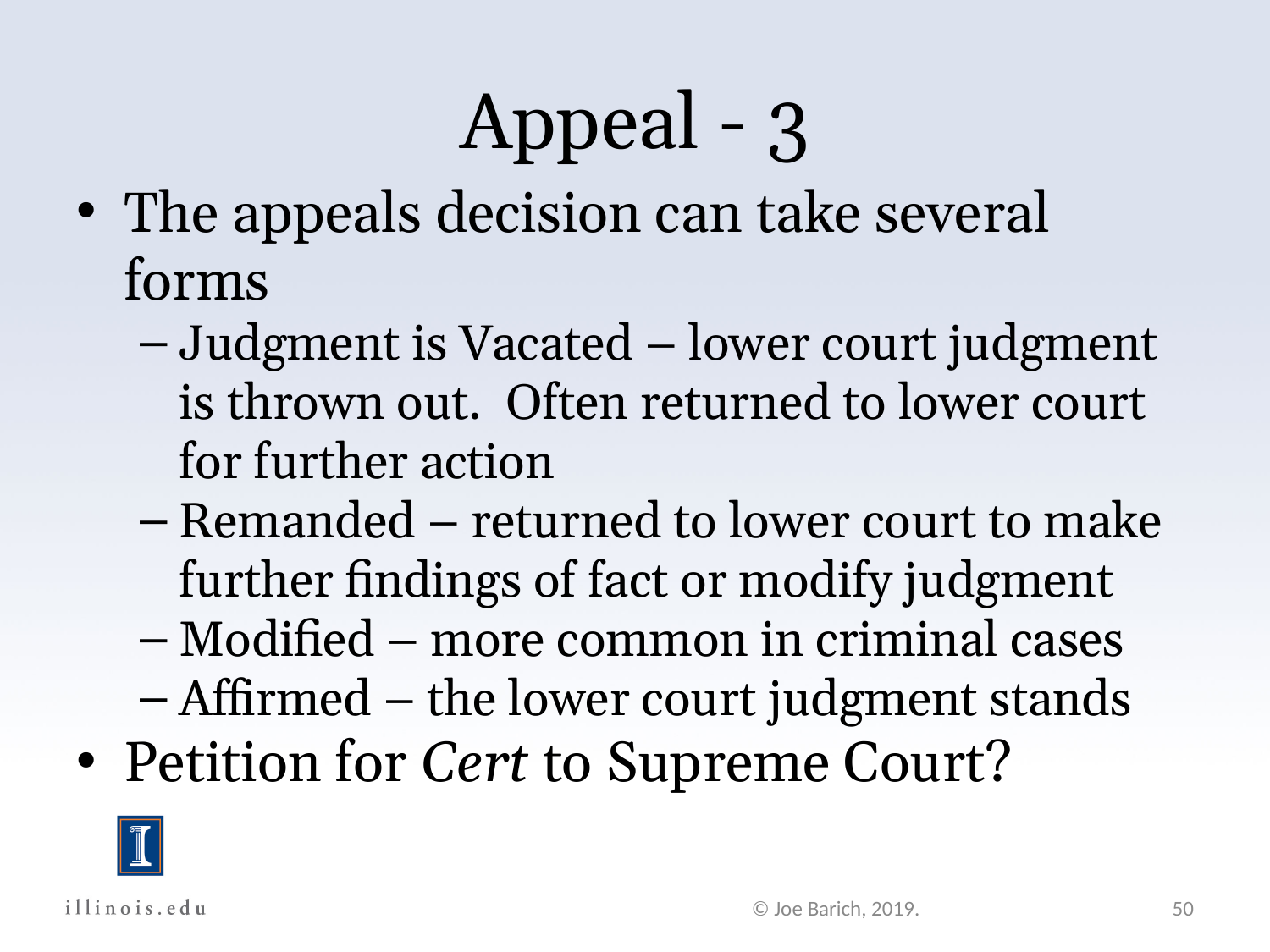

Appeal - 3
The appeals decision can take several forms
Judgment is Vacated – lower court judgment is thrown out.  Often returned to lower court for further action
Remanded – returned to lower court to make further findings of fact or modify judgment
Modified – more common in criminal cases
Affirmed – the lower court judgment stands
Petition for Cert to Supreme Court?
© Joe Barich, 2019.
50